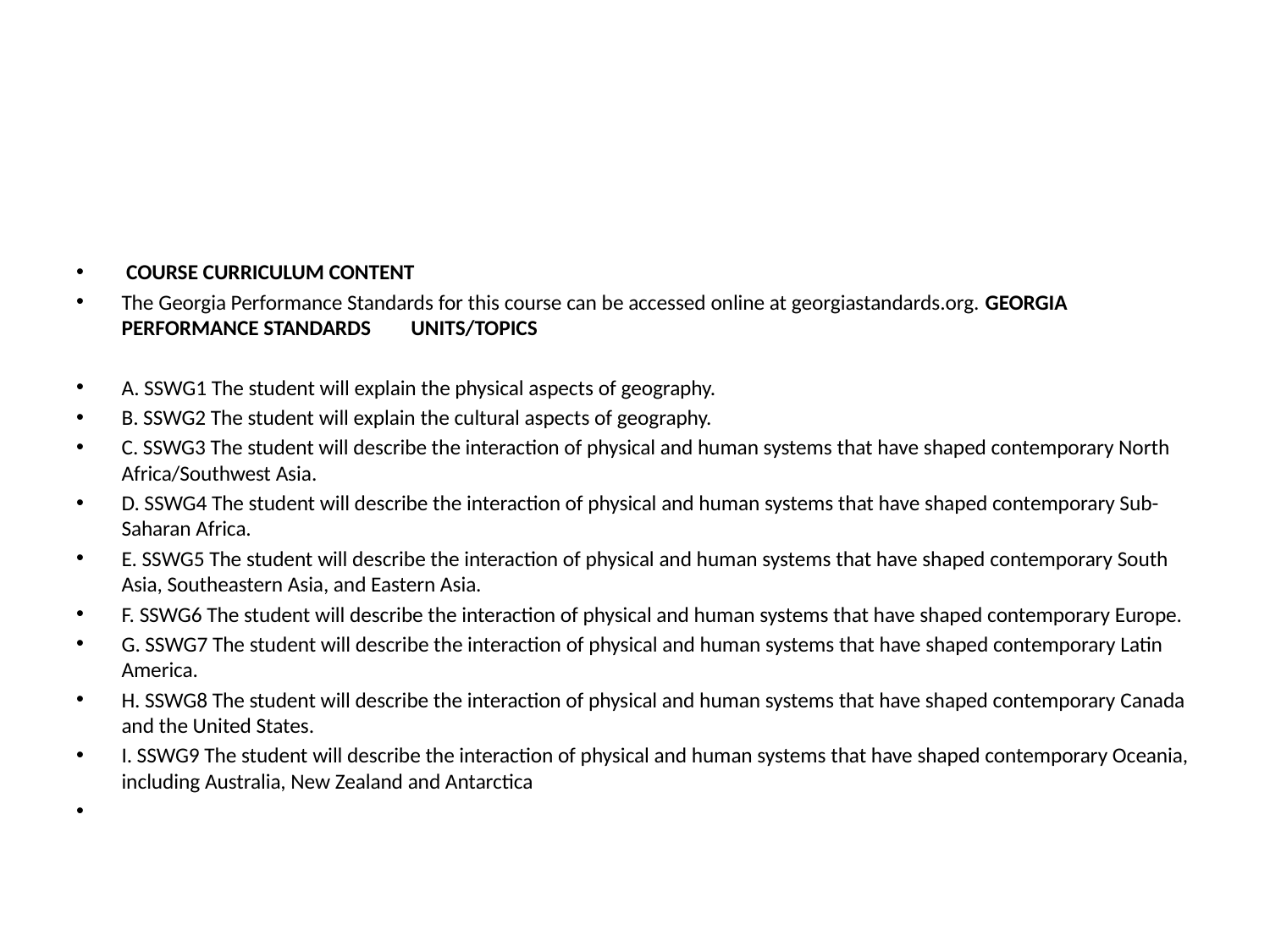

#

 COURSE CURRICULUM CONTENT
The Georgia Performance Standards for this course can be accessed online at georgiastandards.org. GEORGIA PERFORMANCE STANDARDS 	UNITS/TOPICS

A. SSWG1 The student will explain the physical aspects of geography.
B. SSWG2 The student will explain the cultural aspects of geography.
C. SSWG3 The student will describe the interaction of physical and human systems that have shaped contemporary North Africa/Southwest Asia.
D. SSWG4 The student will describe the interaction of physical and human systems that have shaped contemporary Sub-Saharan Africa.
E. SSWG5 The student will describe the interaction of physical and human systems that have shaped contemporary South Asia, Southeastern Asia, and Eastern Asia.
F. SSWG6 The student will describe the interaction of physical and human systems that have shaped contemporary Europe.
G. SSWG7 The student will describe the interaction of physical and human systems that have shaped contemporary Latin America.
H. SSWG8 The student will describe the interaction of physical and human systems that have shaped contemporary Canada and the United States.
I. SSWG9 The student will describe the interaction of physical and human systems that have shaped contemporary Oceania, including Australia, New Zealand and Antarctica